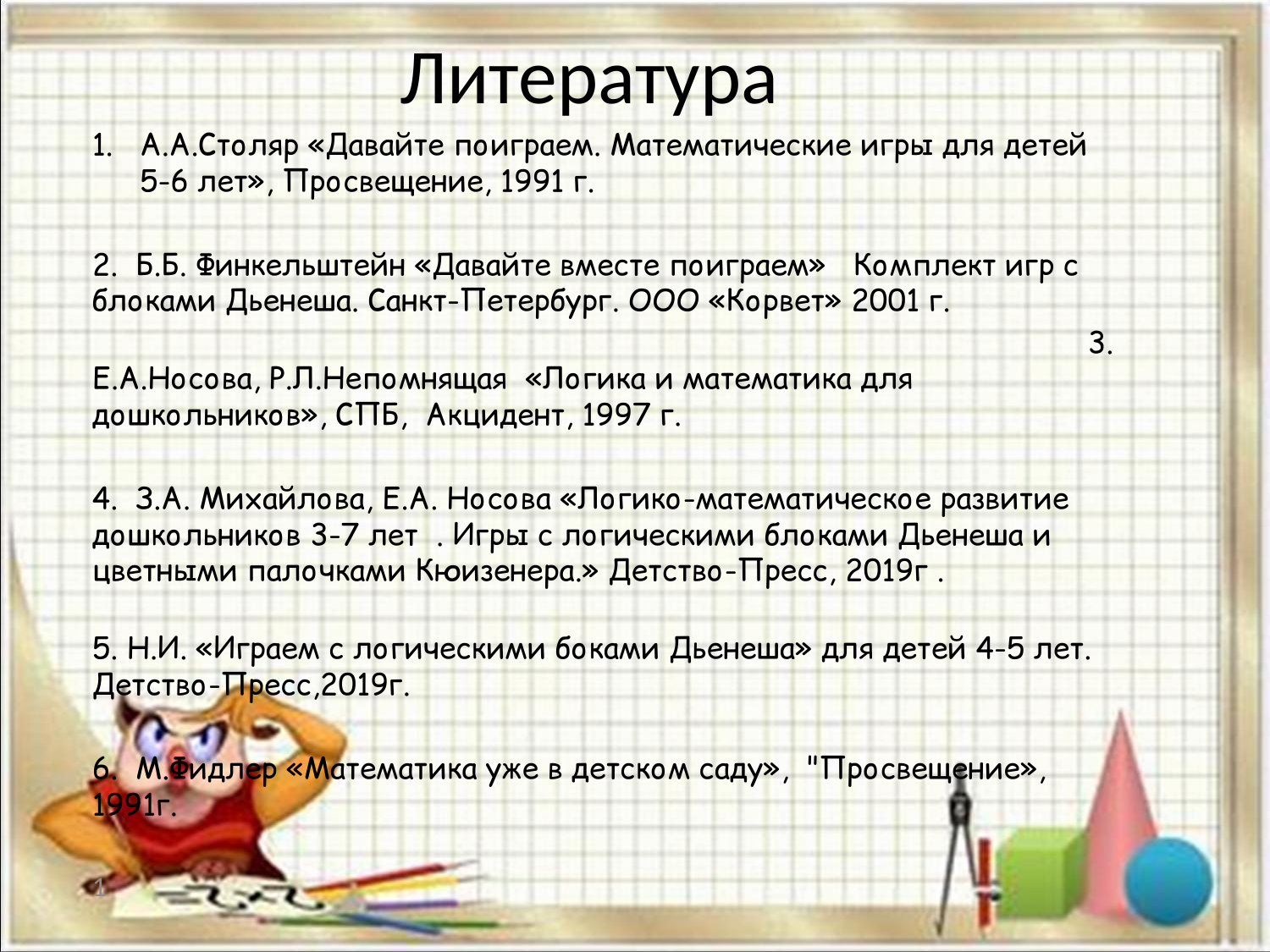

# Литература
А.А.Столяр «Давайте поиграем. Математические игры для детей 5-6 лет», Просвещение, 1991 г.

2.  Б.Б. Финкельштейн «Давайте вместе поиграем»   Комплект игр с блоками Дьенеша. Санкт-Петербург. ООО «Корвет» 2001 г.
                                                                                                                3. Е.А.Носова, Р.Л.Непомнящая  «Логика и математика для дошкольников», СПБ,  Акцидент, 1997 г.

4.  З.А. Михайлова, Е.А. Носова «Логико-математическое развитие дошкольников 3-7 лет  . Игры с логическими блоками Дьенеша и цветными палочками Кюизенера.» Детство-Пресс, 2019г .
                                                                                                                 5. Н.И. «Играем с логическими боками Дьенеша» для детей 4-5 лет. Детство-Пресс,2019г.

6.  М.Фидлер «Математика уже в детском саду»,  "Просвещение», 1991г.

1
.
. .   .